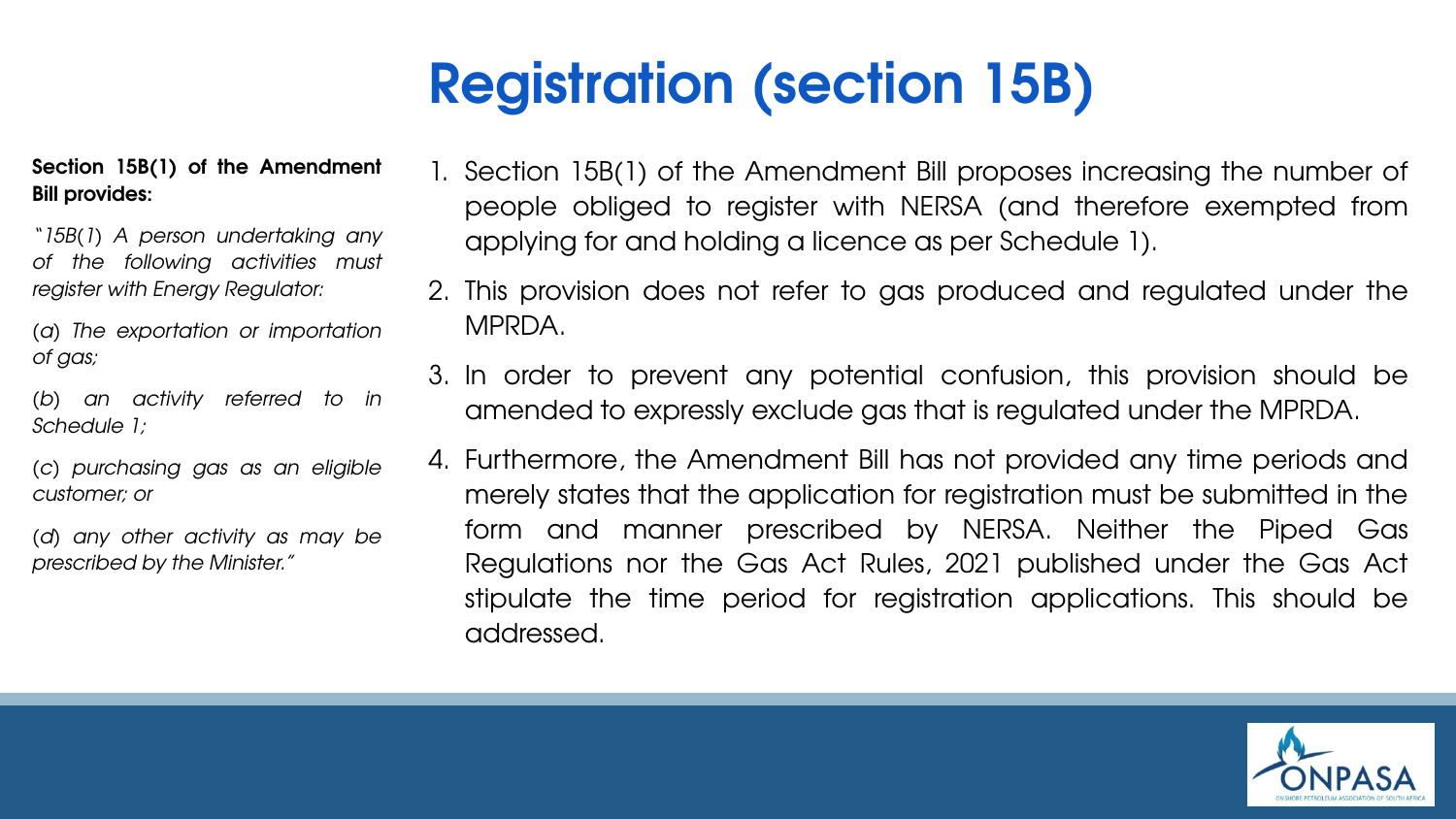

# Registration (section 15B)
Section 15B(1) of the Amendment Bill provides:
“15B(1) A person undertaking any of the following activities must register with Energy Regulator:
(a) The exportation or importation of gas;
(b) an activity referred to in Schedule 1;
(c) purchasing gas as an eligible customer; or
(d) any other activity as may be prescribed by the Minister.”

Section 15B(1) of the Amendment Bill proposes increasing the number of people obliged to register with NERSA (and therefore exempted from applying for and holding a licence as per Schedule 1).
This provision does not refer to gas produced and regulated under the MPRDA.
In order to prevent any potential confusion, this provision should be amended to expressly exclude gas that is regulated under the MPRDA.
Furthermore, the Amendment Bill has not provided any time periods and merely states that the application for registration must be submitted in the form and manner prescribed by NERSA. Neither the Piped Gas Regulations nor the Gas Act Rules, 2021 published under the Gas Act stipulate the time period for registration applications. This should be addressed.